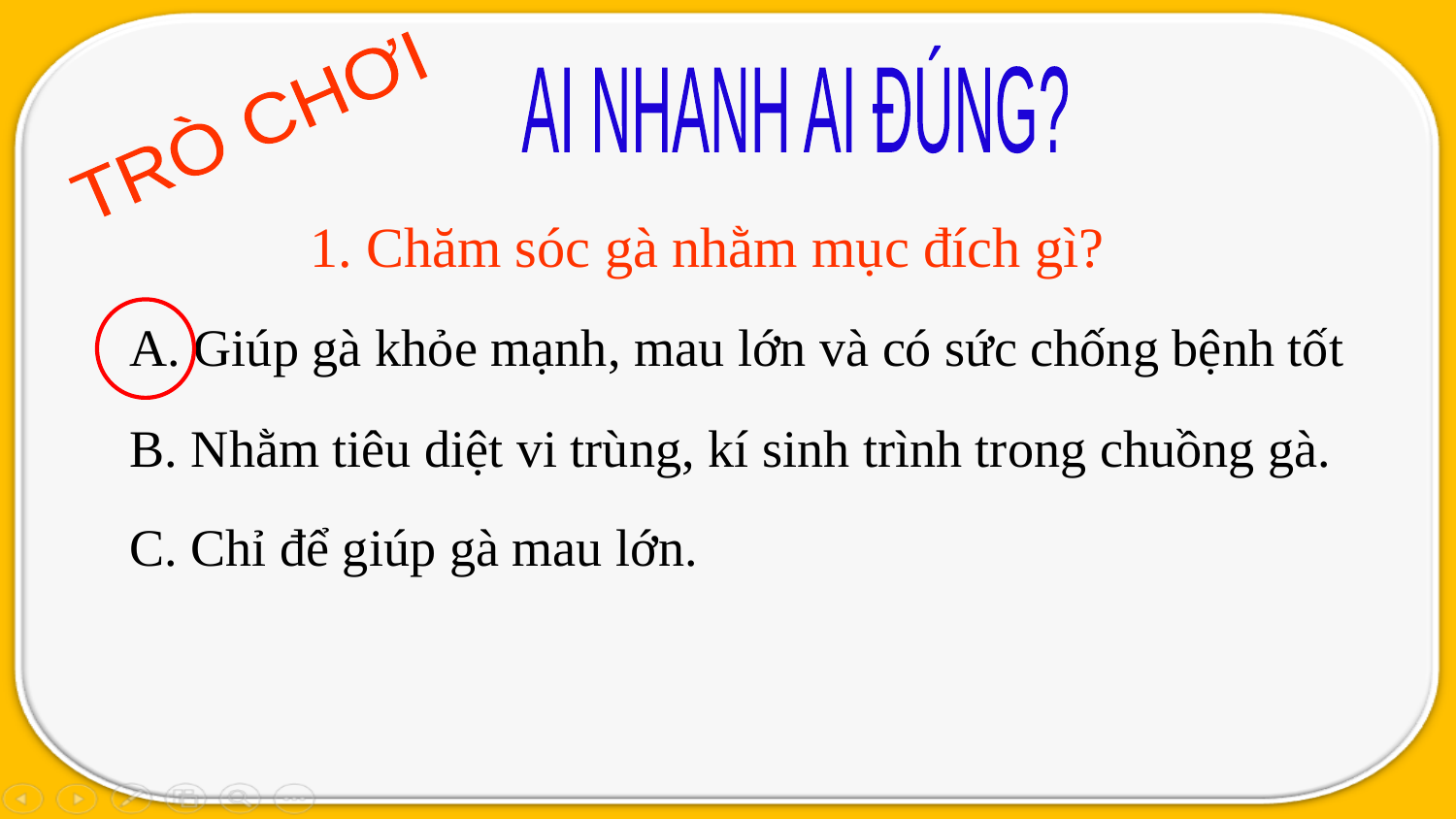

AI NHANH AI ĐÚNG?
TRÒ CHƠI
1. Chăm sóc gà nhằm mục đích gì?

A. Giúp gà khỏe mạnh, mau lớn và có sức chống bệnh tốt
B. Nhằm tiêu diệt vi trùng, kí sinh trình trong chuồng gà.
C. Chỉ để giúp gà mau lớn.